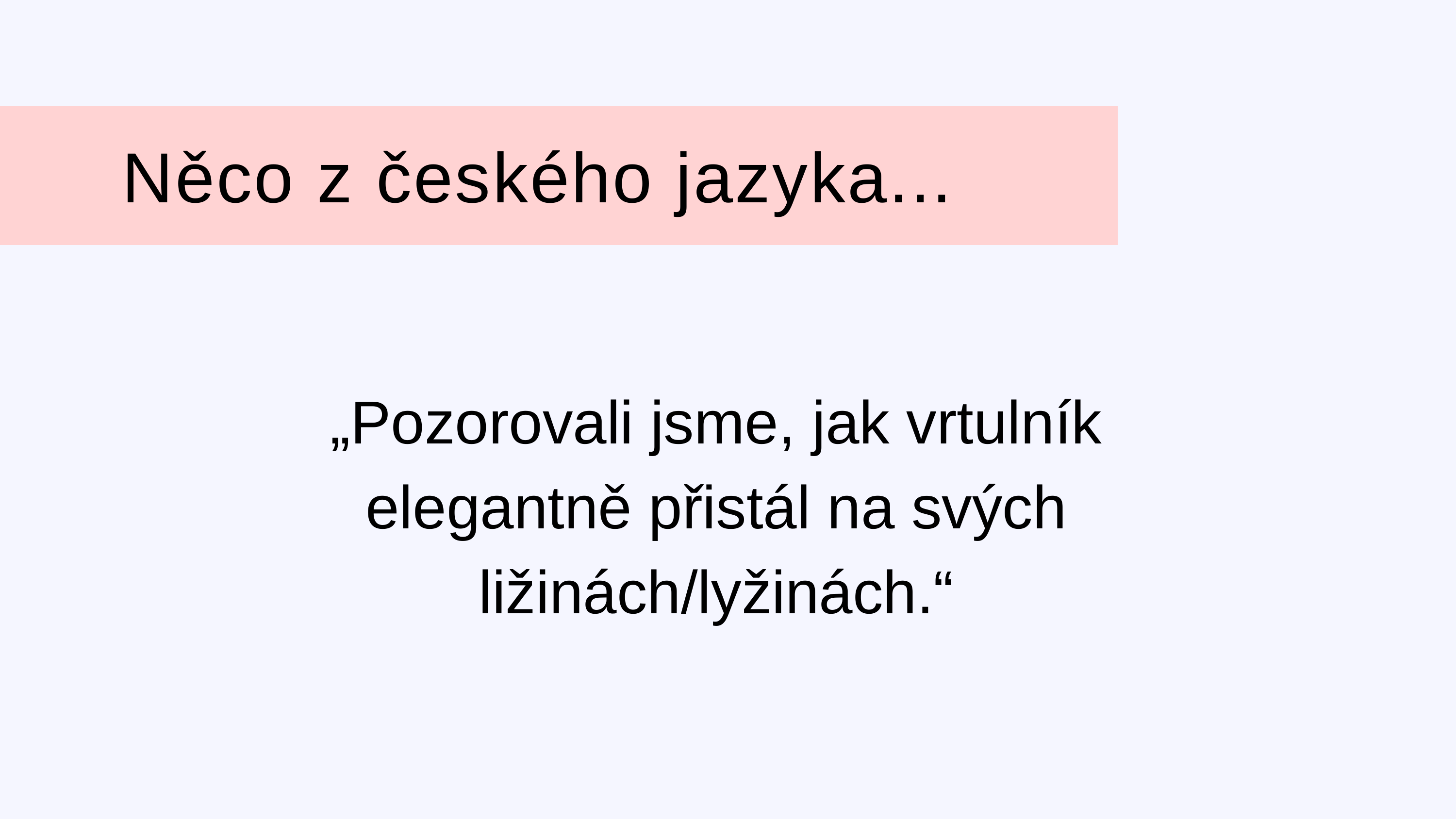

Něco z českého jazyka...
„Pozorovali jsme, jak vrtulník elegantně přistál na svých ližinách/lyžinách.“